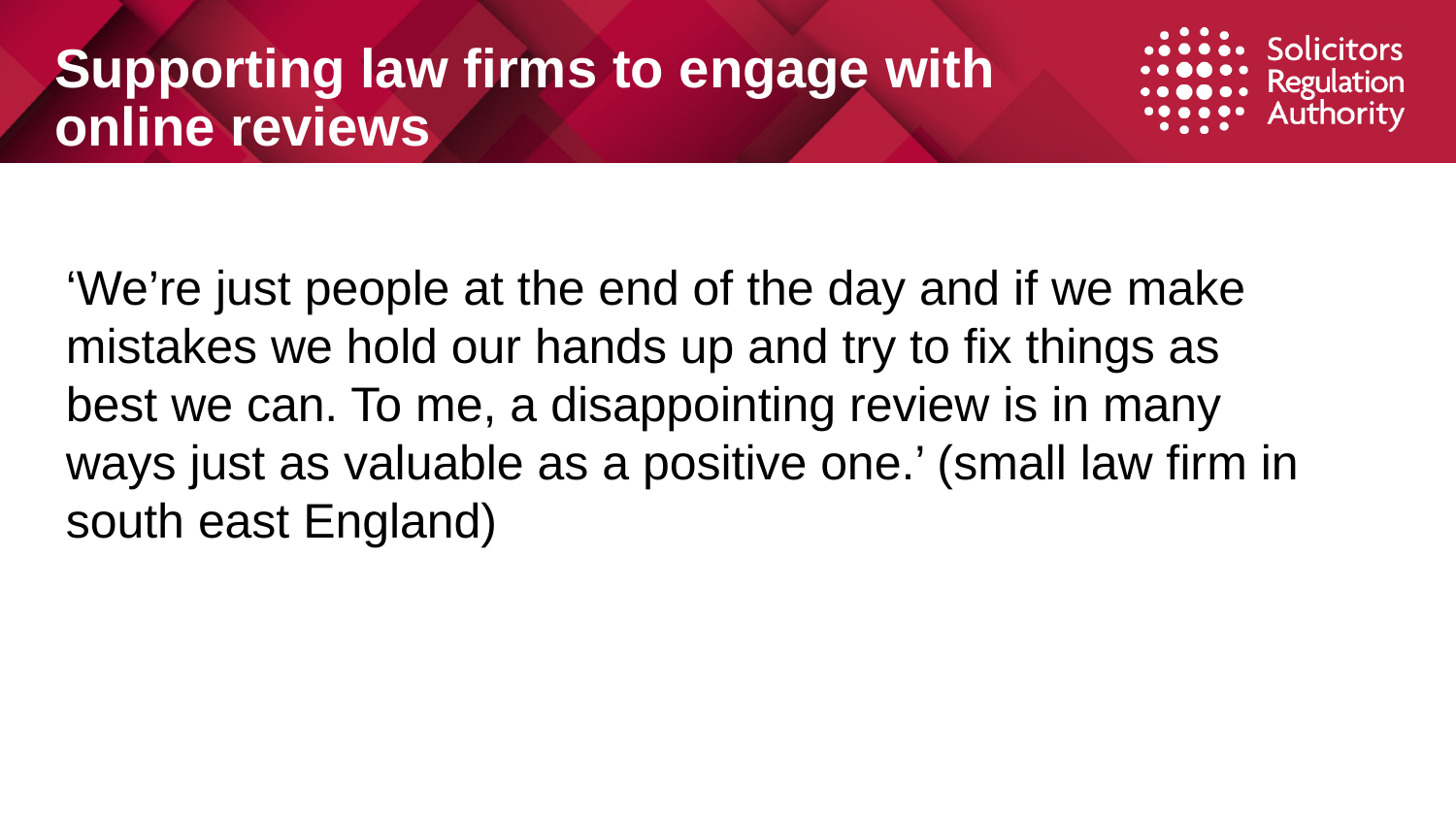

# Supporting law firms to engage with online reviews

‘We’re just people at the end of the day and if we make mistakes we hold our hands up and try to fix things as best we can. To me, a disappointing review is in many ways just as valuable as a positive one.’ (small law firm in south east England)